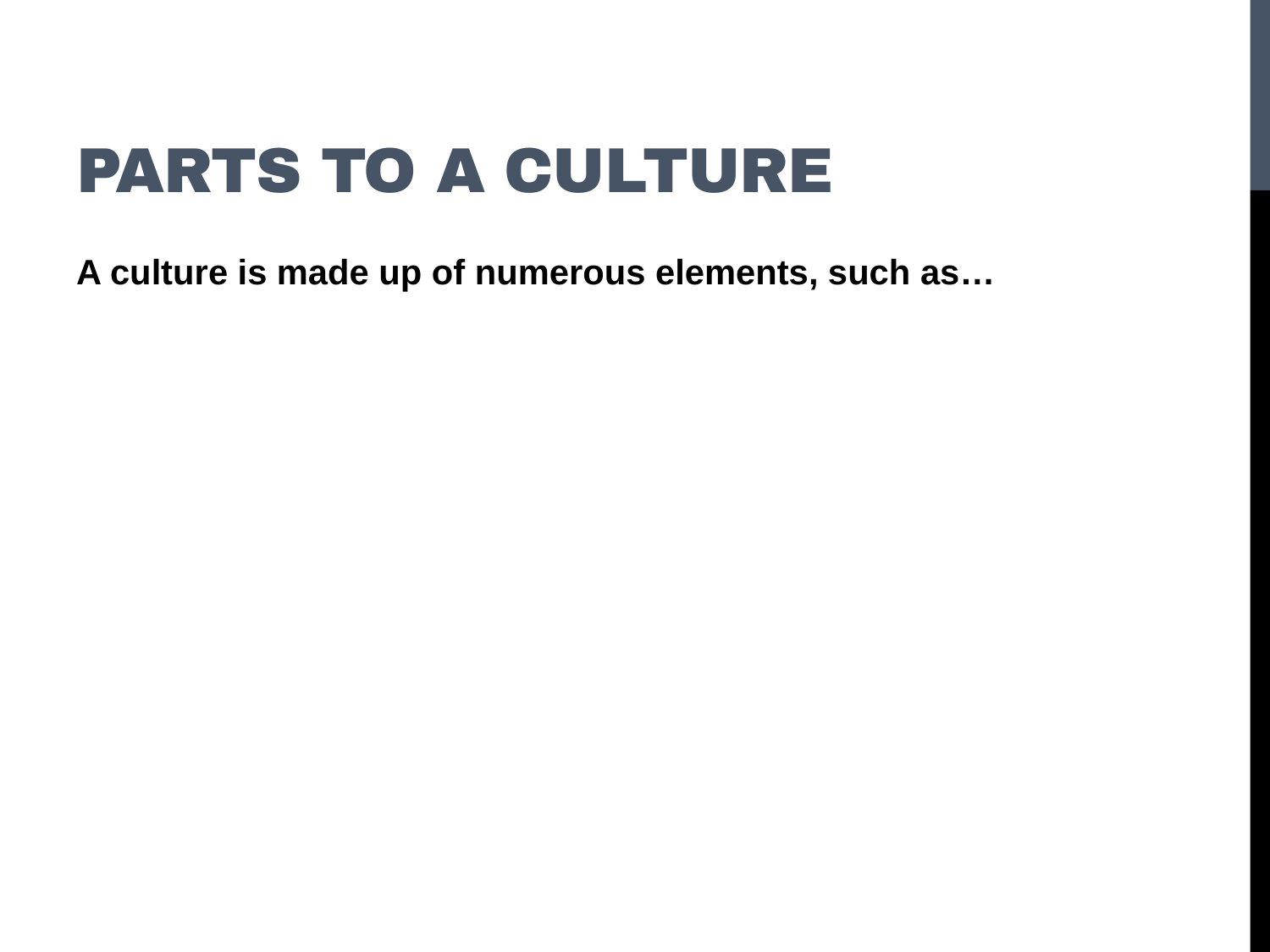

# Parts to a culture
A culture is made up of numerous elements, such as…